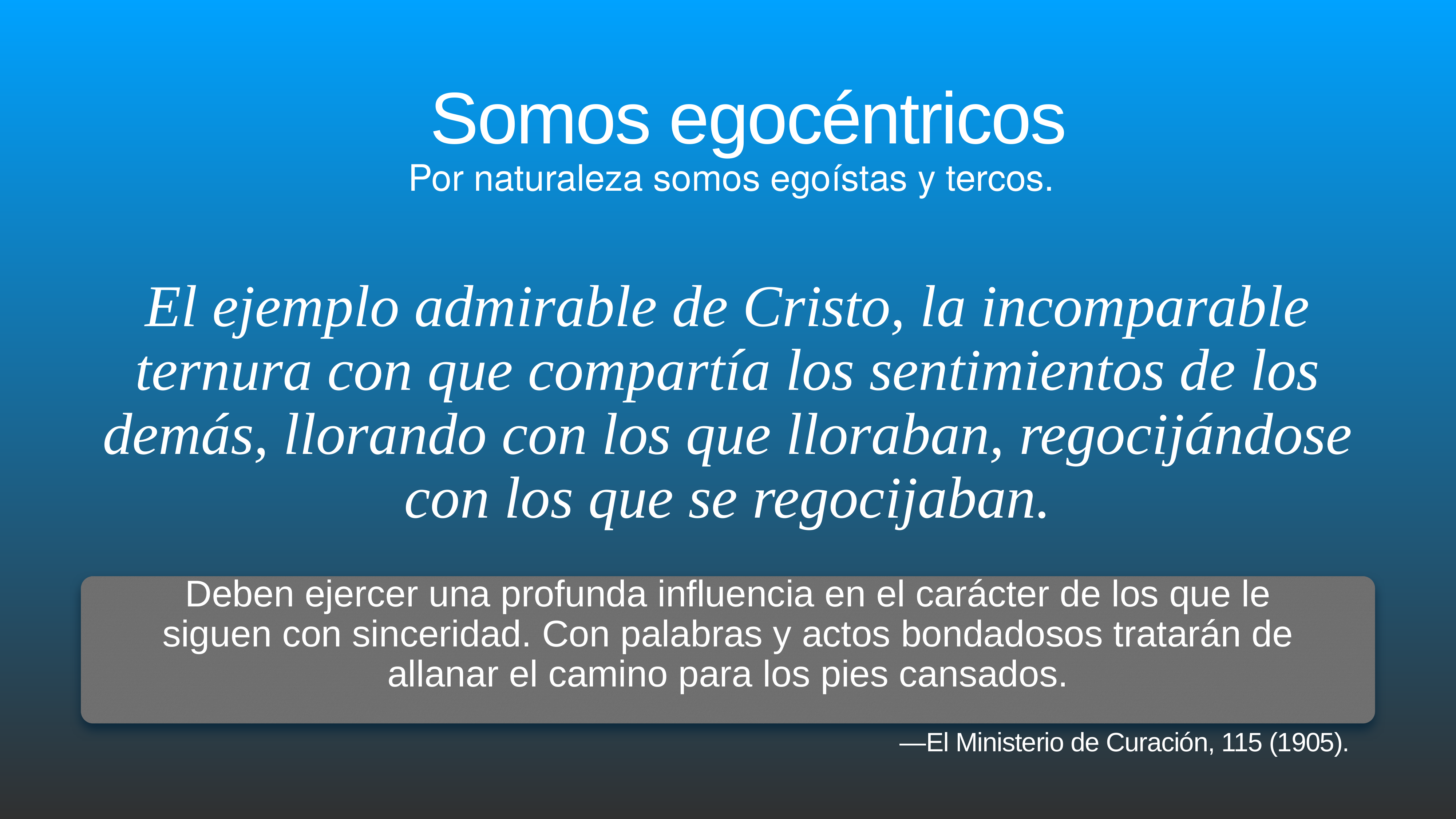

# Somos egocéntricos
Por naturaleza somos egoístas y tercos.
El ejemplo admirable de Cristo, la incomparable ternura con que compartía los sentimientos de los demás, llorando con los que lloraban, regocijándose con los que se regocijaban.
Deben ejercer una profunda influencia en el carácter de los que le siguen con sinceridad. Con palabras y actos bondadosos tratarán de allanar el camino para los pies cansados.

—El Ministerio de Curación, 115 (1905).